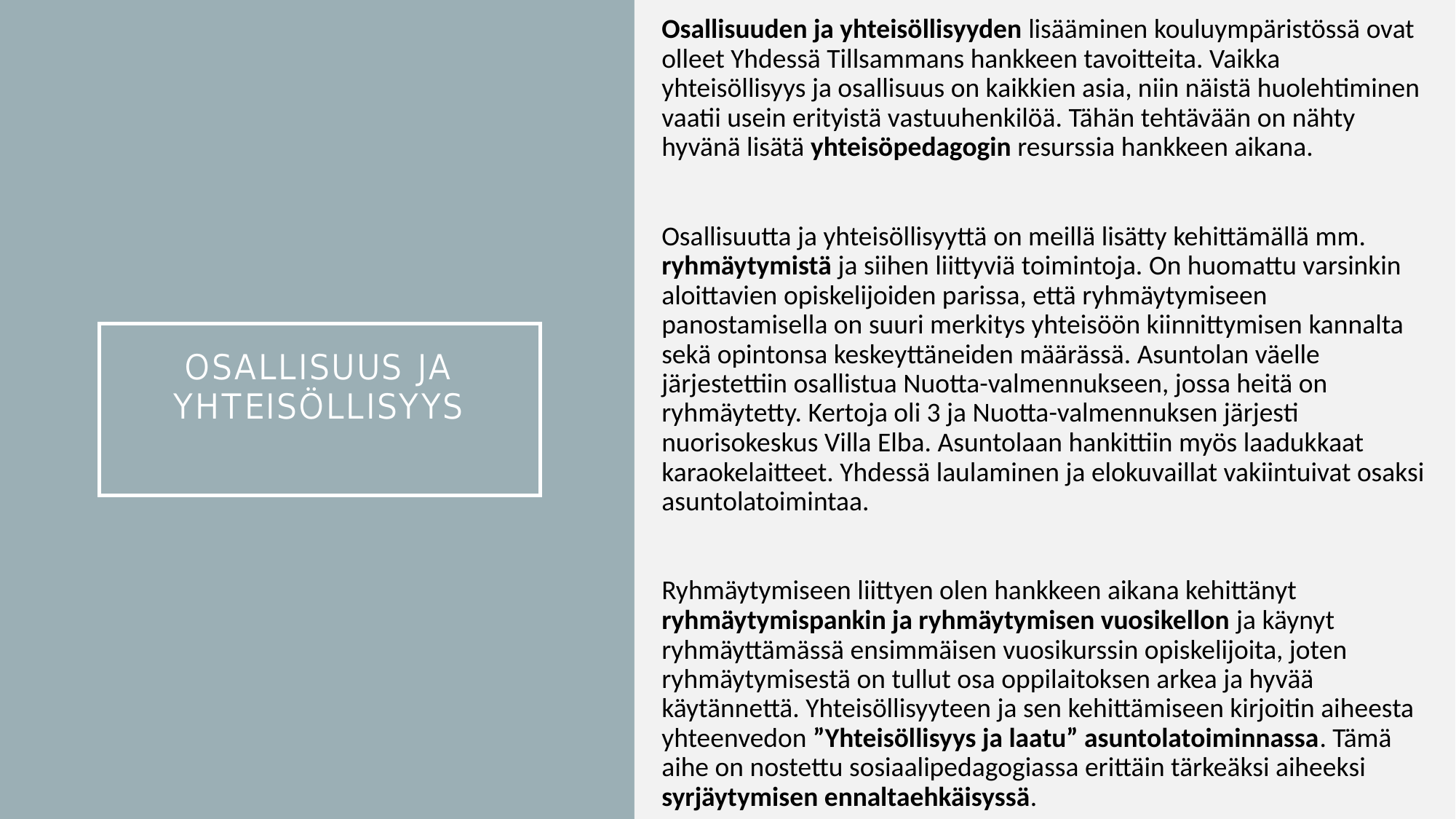

Osallisuuden ja yhteisöllisyyden lisääminen kouluympäristössä ovat olleet Yhdessä Tillsammans hankkeen tavoitteita. Vaikka yhteisöllisyys ja osallisuus on kaikkien asia, niin näistä huolehtiminen vaatii usein erityistä vastuuhenkilöä. Tähän tehtävään on nähty hyvänä lisätä yhteisöpedagogin resurssia hankkeen aikana.

Osallisuutta ja yhteisöllisyyttä on meillä lisätty kehittämällä mm. ryhmäytymistä ja siihen liittyviä toimintoja. On huomattu varsinkin aloittavien opiskelijoiden parissa, että ryhmäytymiseen panostamisella on suuri merkitys yhteisöön kiinnittymisen kannalta sekä opintonsa keskeyttäneiden määrässä. Asuntolan väelle järjestettiin osallistua Nuotta-valmennukseen, jossa heitä on ryhmäytetty. Kertoja oli 3 ja Nuotta-valmennuksen järjesti nuorisokeskus Villa Elba. Asuntolaan hankittiin myös laadukkaat karaokelaitteet. Yhdessä laulaminen ja elokuvaillat vakiintuivat osaksi asuntolatoimintaa.

Ryhmäytymiseen liittyen olen hankkeen aikana kehittänyt ryhmäytymispankin ja ryhmäytymisen vuosikellon ja käynyt ryhmäyttämässä ensimmäisen vuosikurssin opiskelijoita, joten ryhmäytymisestä on tullut osa oppilaitoksen arkea ja hyvää käytännettä. Yhteisöllisyyteen ja sen kehittämiseen kirjoitin aiheesta yhteenvedon ”Yhteisöllisyys ja laatu” asuntolatoiminnassa. Tämä aihe on nostettu sosiaalipedagogiassa erittäin tärkeäksi aiheeksi syrjäytymisen ennaltaehkäisyssä.
# Osallisuus ja yhteisöllisyys